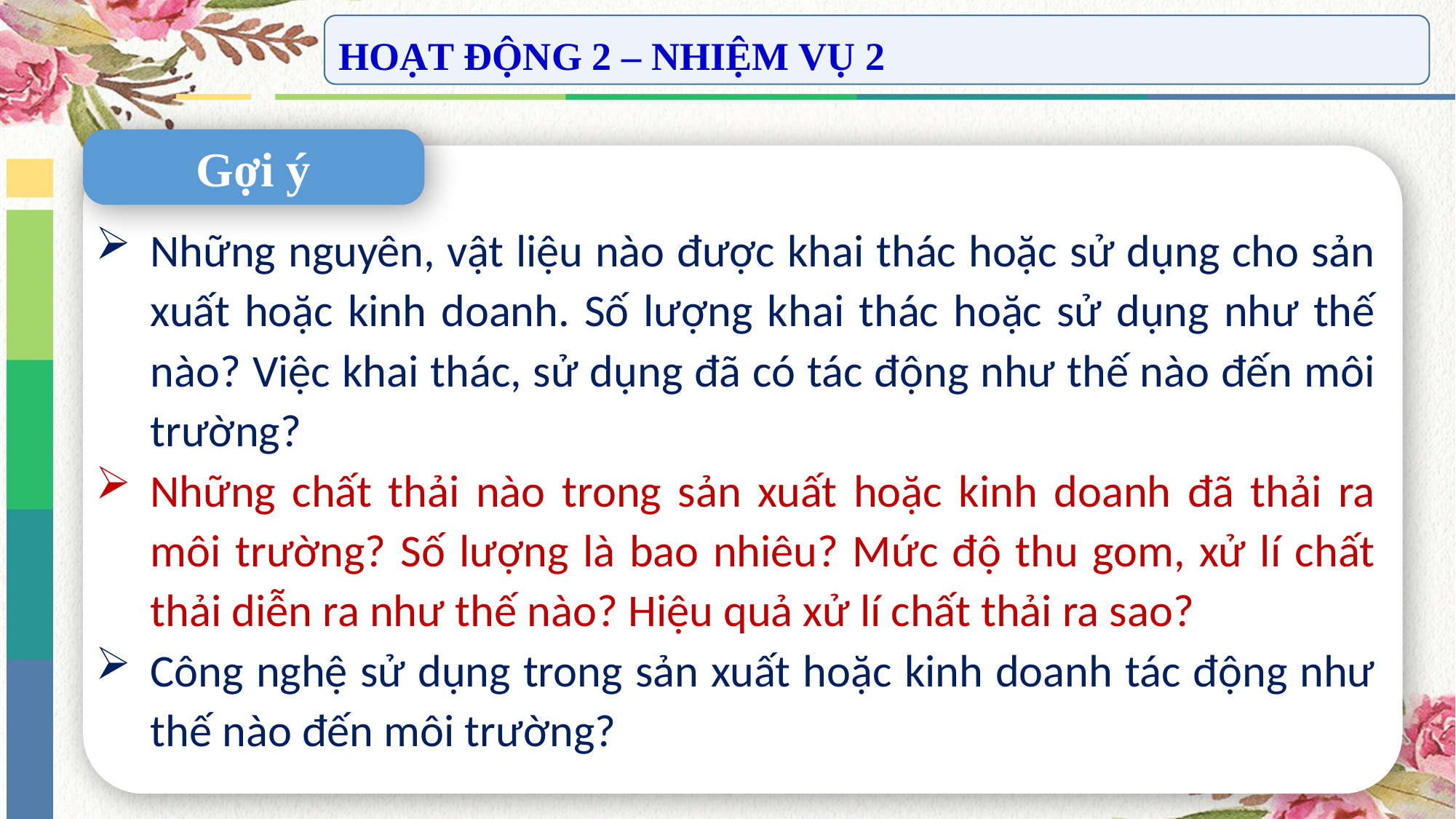

HOẠT ĐỘNG 2 – NHIỆM VỤ 2
Gợi ý

Những nguyên, vật liệu nào được khai thác hoặc sử dụng cho sản xuất hoặc kinh doanh. Số lượng khai thác hoặc sử dụng như thế nào? Việc khai thác, sử dụng đã có tác động như thế nào đến môi trường?
Những chất thải nào trong sản xuất hoặc kinh doanh đã thải ra môi trường? Số lượng là bao nhiêu? Mức độ thu gom, xử lí chất thải diễn ra như thế nào? Hiệu quả xử lí chất thải ra sao?
Công nghệ sử dụng trong sản xuất hoặc kinh doanh tác động như thế nào đến môi trường?